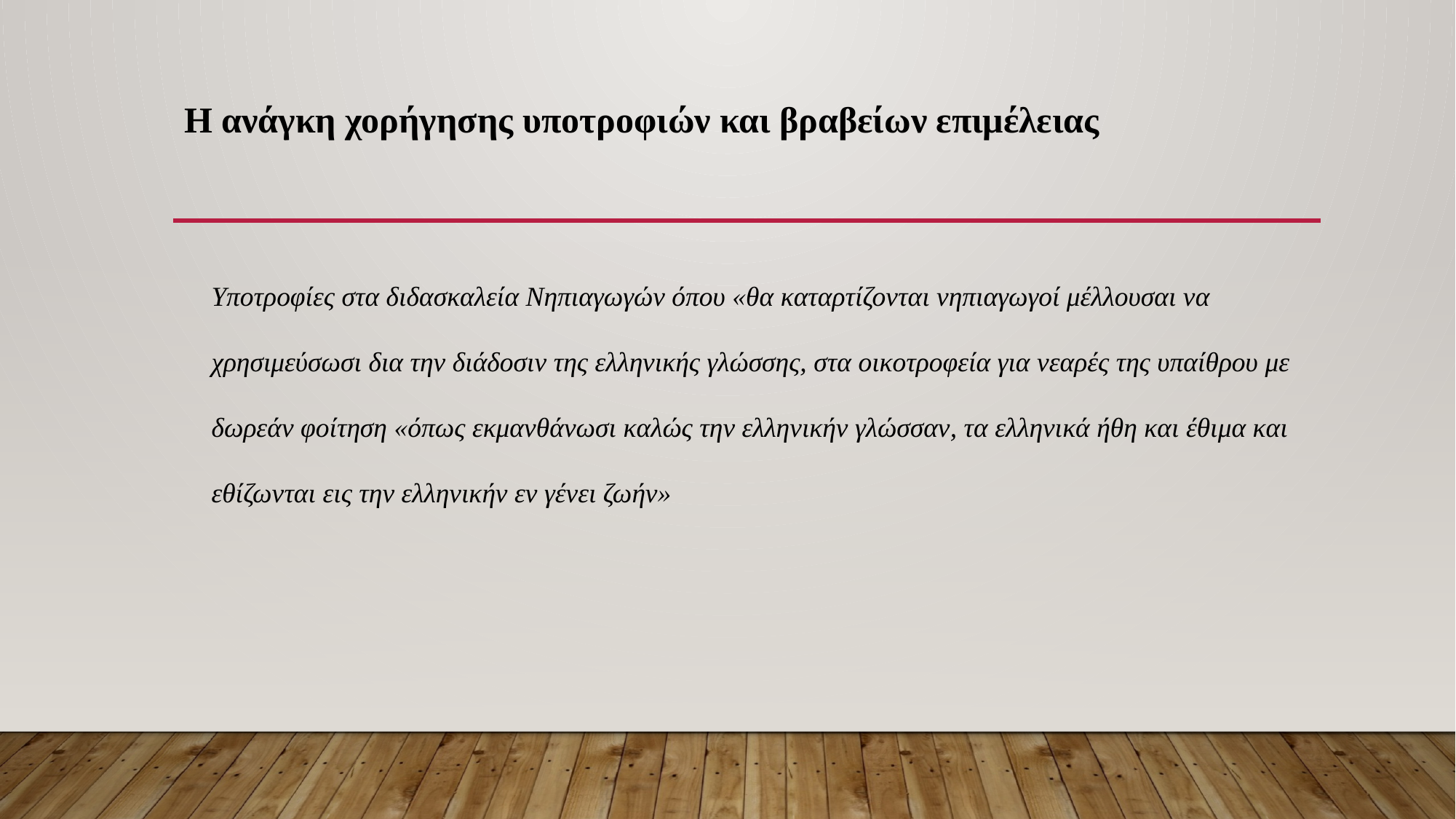

# Η ανάγκη χορήγησης υποτροφιών και βραβείων επιμέλειας
Υποτροφίες στα διδασκαλεία Νηπιαγωγών όπου «θα καταρτίζονται νηπιαγωγοί μέλλουσαι να χρησιμεύσωσι δια την διάδοσιν της ελληνικής γλώσσης, στα οικοτροφεία για νεαρές της υπαίθρου με δωρεάν φοίτηση «όπως εκμανθάνωσι καλώς την ελληνικήν γλώσσαν, τα ελληνικά ήθη και έθιμα και εθίζωνται εις την ελληνικήν εν γένει ζωήν»